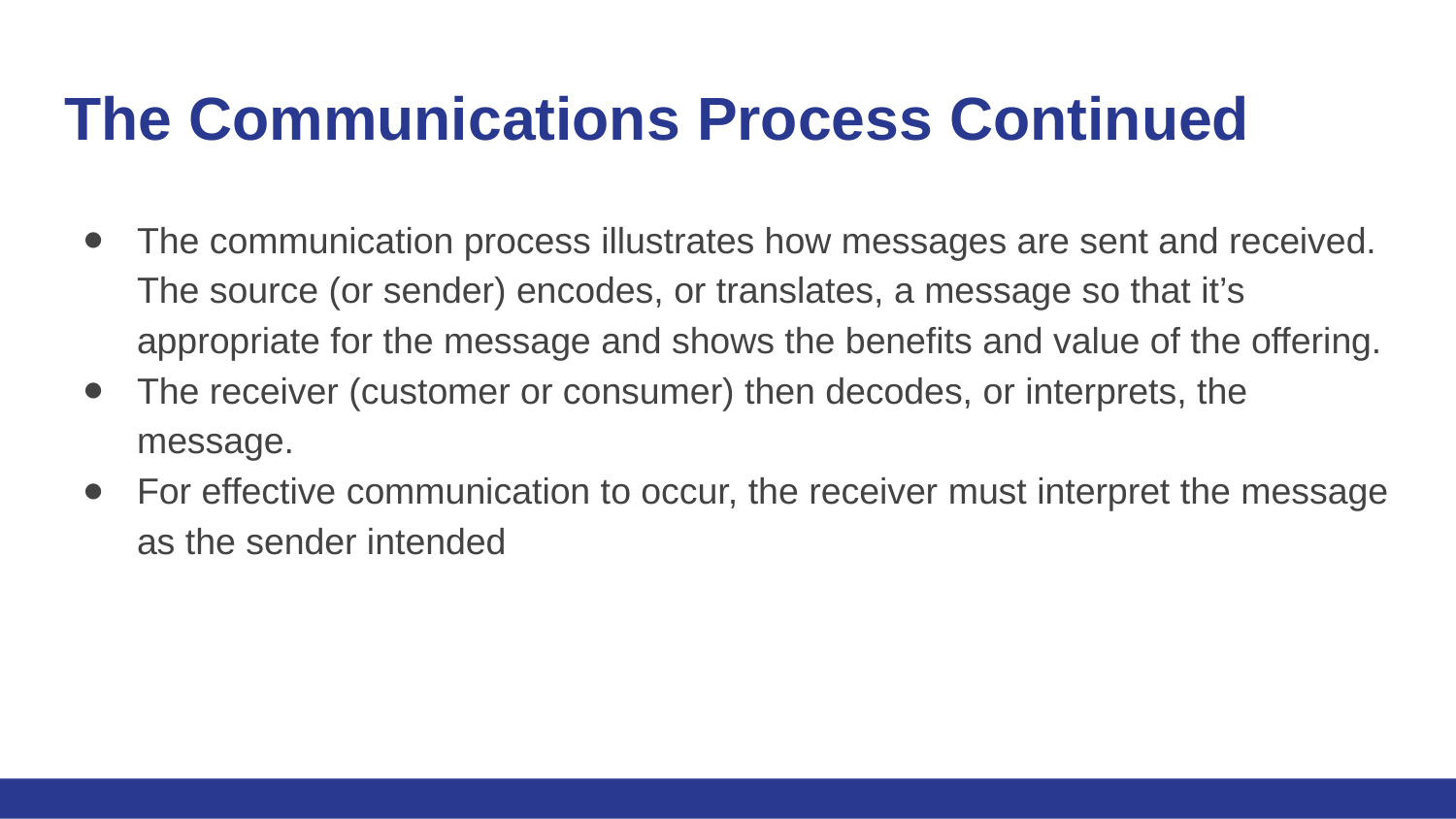

# The Communications Process Continued
The communication process illustrates how messages are sent and received.  The source (or sender) encodes, or translates, a message so that it’s appropriate for the message and shows the benefits and value of the offering.
The receiver (customer or consumer) then decodes, or interprets, the message.
For effective communication to occur, the receiver must interpret the message as the sender intended